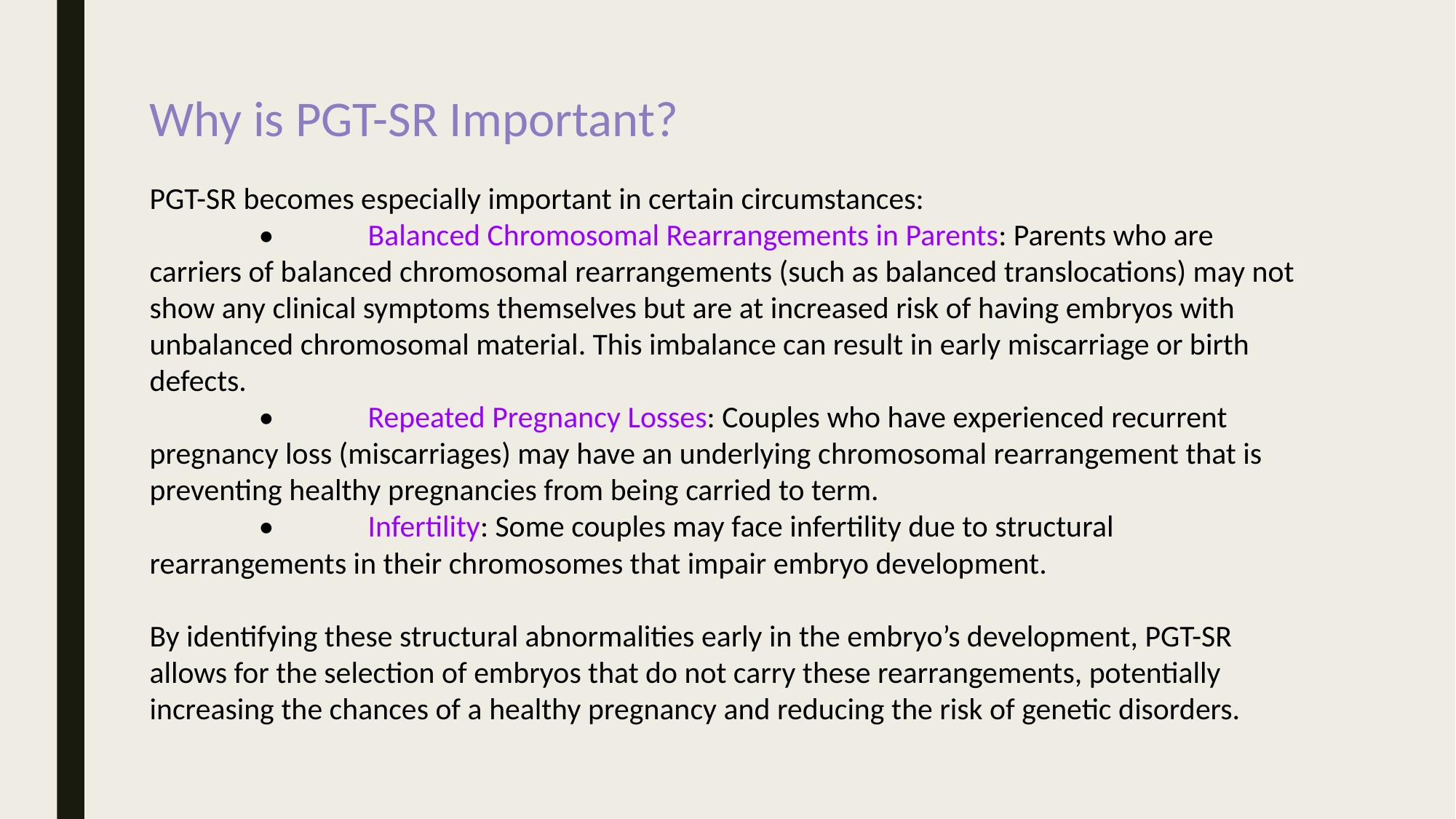

Why is PGT-SR Important?

PGT-SR becomes especially important in certain circumstances:
	•	Balanced Chromosomal Rearrangements in Parents: Parents who are carriers of balanced chromosomal rearrangements (such as balanced translocations) may not show any clinical symptoms themselves but are at increased risk of having embryos with unbalanced chromosomal material. This imbalance can result in early miscarriage or birth defects.
	•	Repeated Pregnancy Losses: Couples who have experienced recurrent pregnancy loss (miscarriages) may have an underlying chromosomal rearrangement that is preventing healthy pregnancies from being carried to term.
	•	Infertility: Some couples may face infertility due to structural rearrangements in their chromosomes that impair embryo development.

By identifying these structural abnormalities early in the embryo’s development, PGT-SR allows for the selection of embryos that do not carry these rearrangements, potentially increasing the chances of a healthy pregnancy and reducing the risk of genetic disorders.